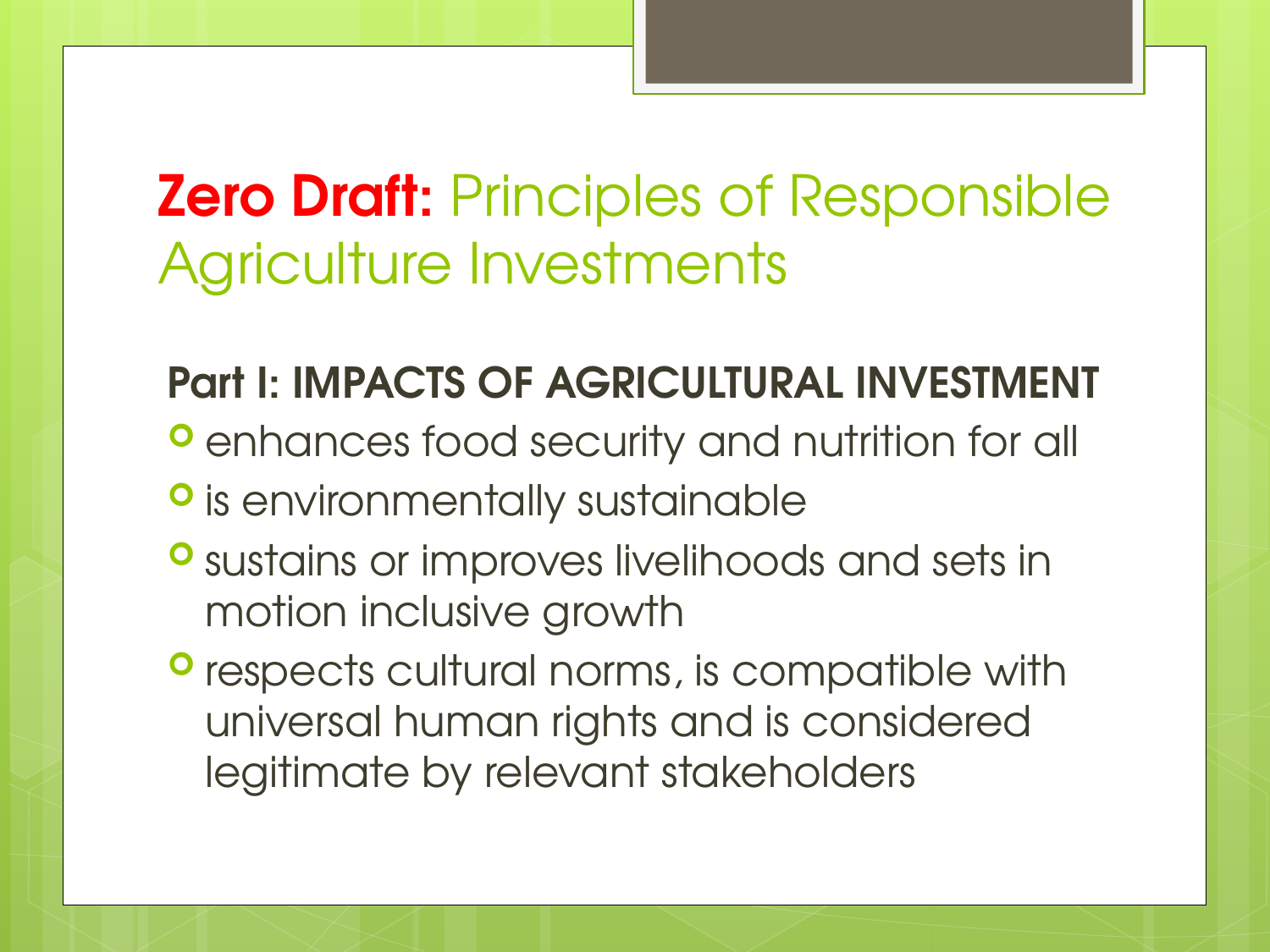

# Zero Draft: Principles of Responsible Agriculture Investments
Part I: IMPACTS OF AGRICULTURAL INVESTMENT
enhances food security and nutrition for all
is environmentally sustainable
sustains or improves livelihoods and sets in motion inclusive growth
respects cultural norms, is compatible with universal human rights and is considered legitimate by relevant stakeholders